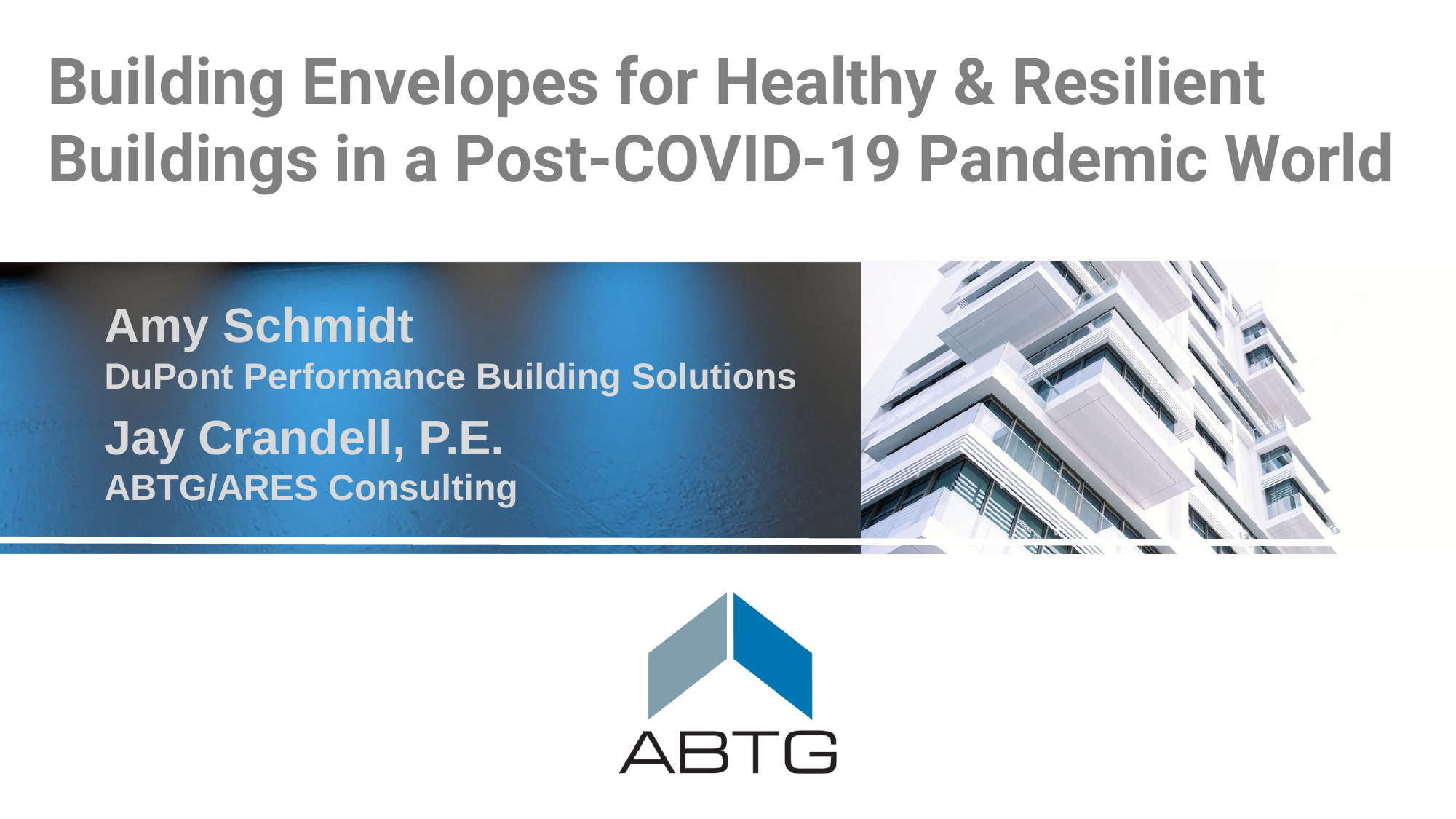

# Building Envelopes for Healthy & Resilient Buildings in a Post-COVID-19 Pandemic World
Amy Schmidt
DuPont Performance Building Solutions
Jay Crandell, P.E.
ABTG/ARES Consulting